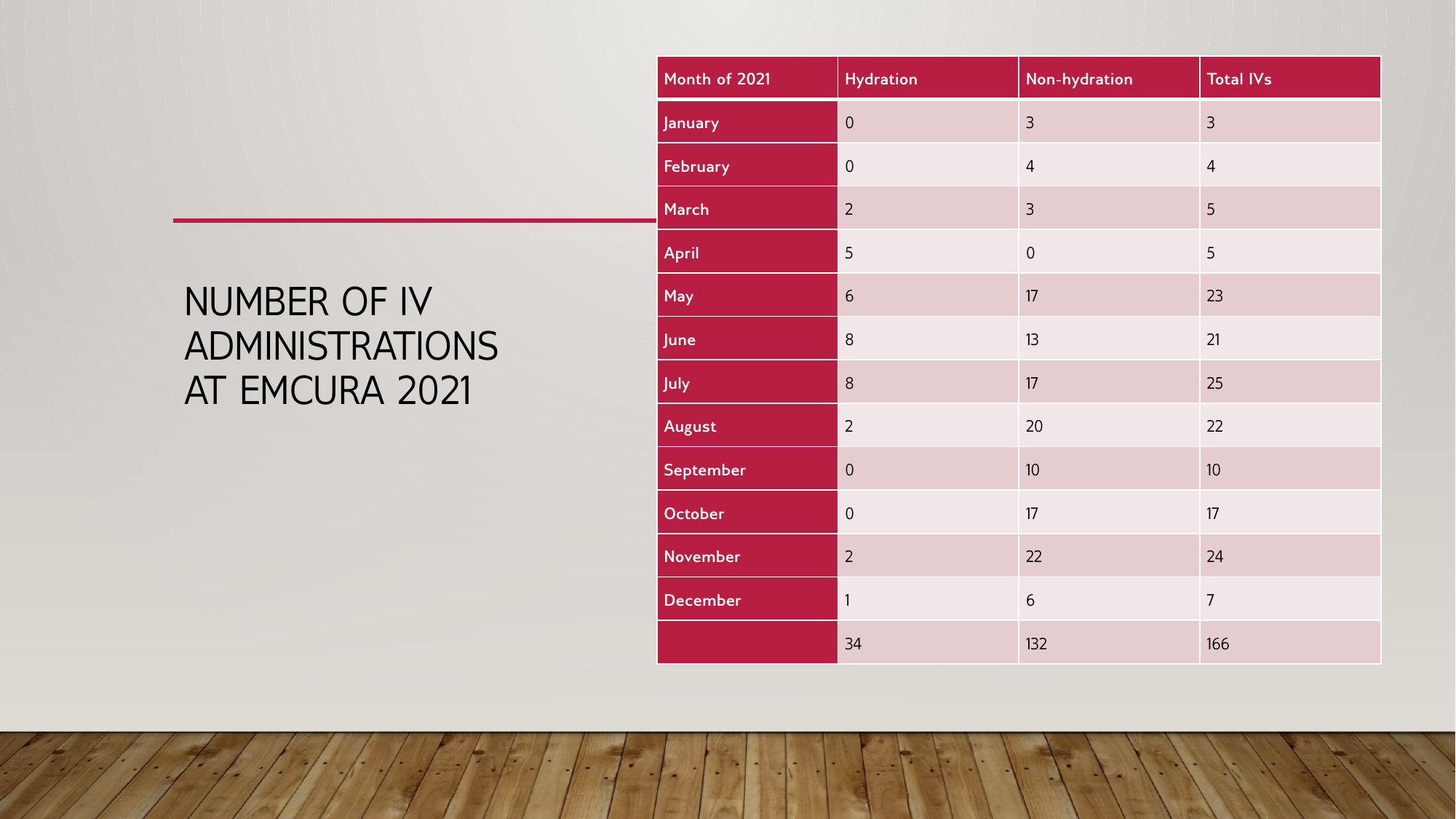

| Month of 2021 | Hydration | Non-hydration | Total IVs |
| --- | --- | --- | --- |
| January | 0 | 3 | 3 |
| February | 0 | 4 | 4 |
| March | 2 | 3 | 5 |
| April | 5 | 0 | 5 |
| May | 6 | 17 | 23 |
| June | 8 | 13 | 21 |
| July | 8 | 17 | 25 |
| August | 2 | 20 | 22 |
| September | 0 | 10 | 10 |
| October | 0 | 17 | 17 |
| November | 2 | 22 | 24 |
| December | 1 | 6 | 7 |
|  | 34 | 132 | 166 |
# Number of IV administrations at Emcura 2021